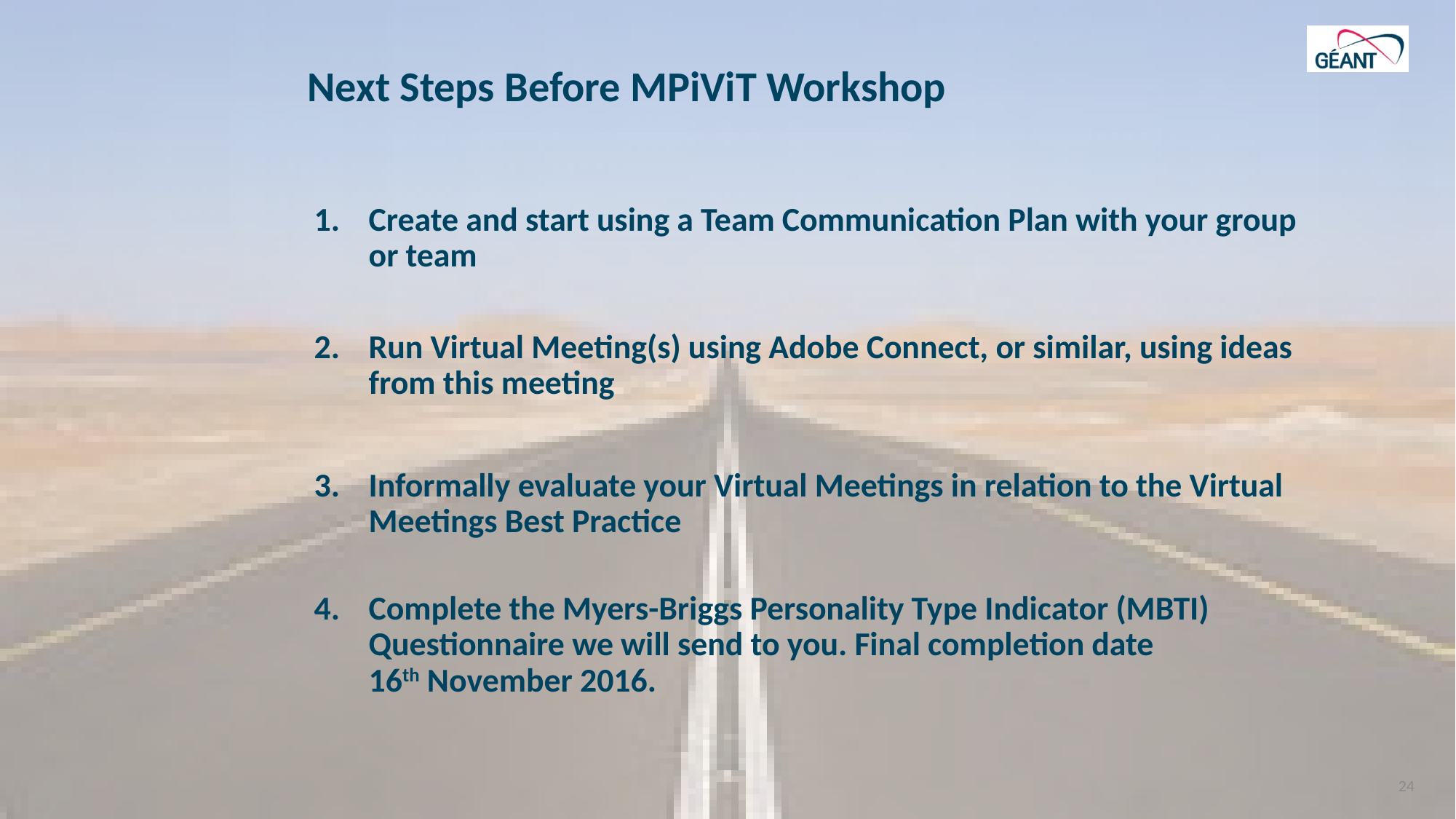

# Next Steps Before MPiViT Workshop
Create and start using a Team Communication Plan with your group or team
Run Virtual Meeting(s) using Adobe Connect, or similar, using ideas from this meeting

Informally evaluate your Virtual Meetings in relation to the Virtual Meetings Best Practice
Complete the Myers-Briggs Personality Type Indicator (MBTI) Questionnaire we will send to you. Final completion date
16th November 2016.
24